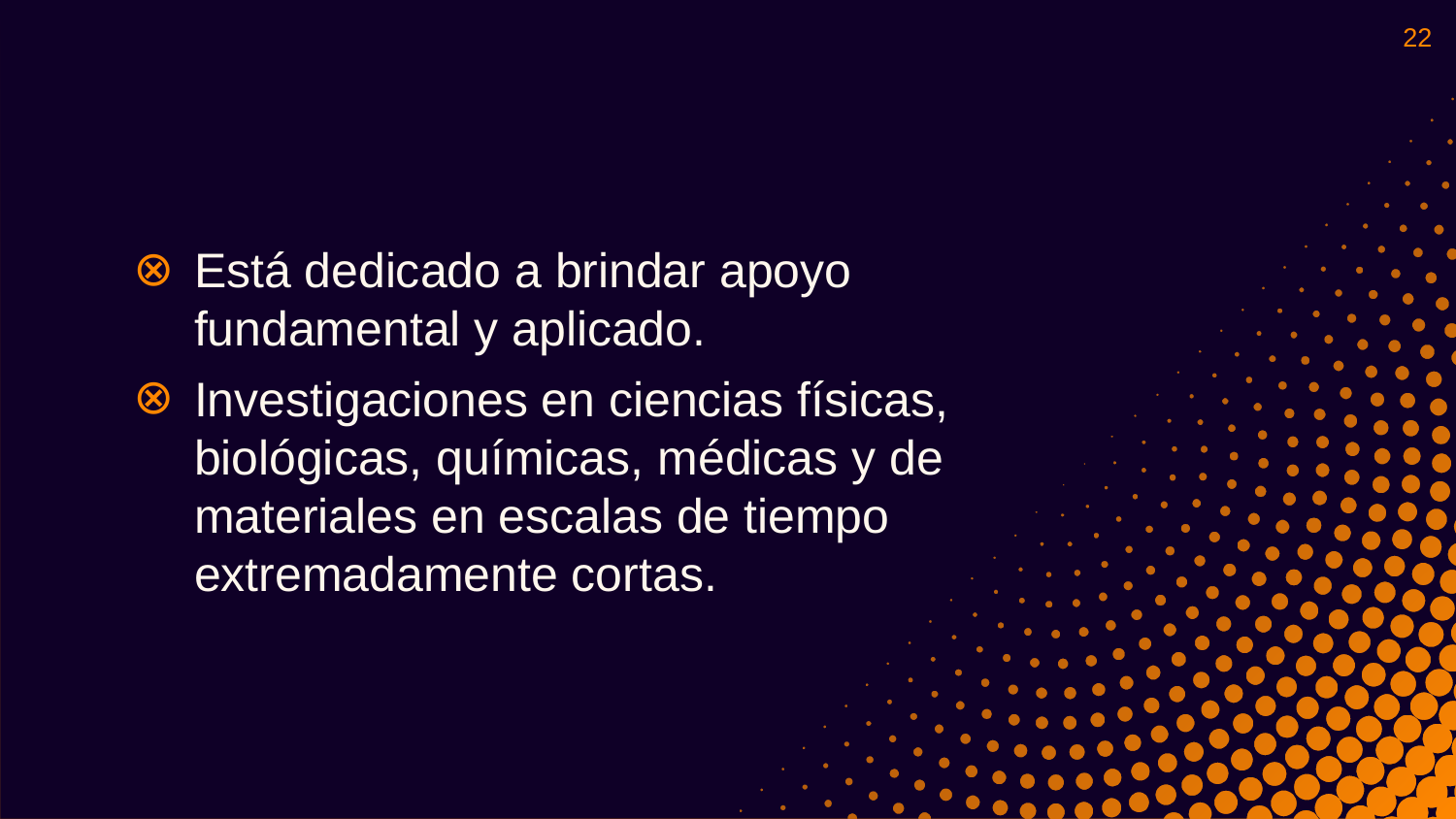

22
Está dedicado a brindar apoyo fundamental y aplicado.
Investigaciones en ciencias físicas, biológicas, químicas, médicas y de materiales en escalas de tiempo extremadamente cortas.